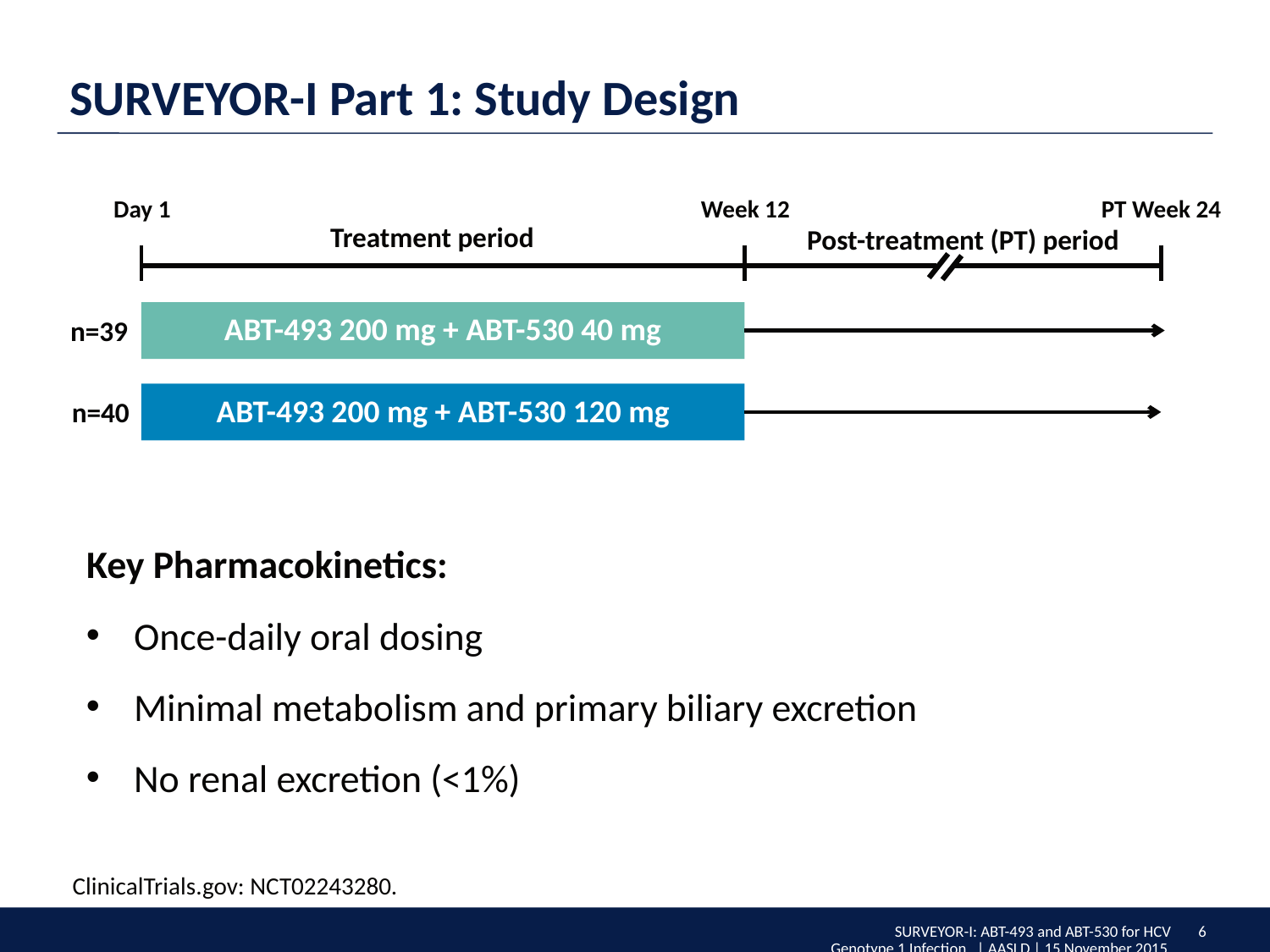

SURVEYOR-I Part 1: Study Design
Day 1
Week 12
PT Week 24
Treatment period
Post-treatment (PT) period
ABT-493 200 mg + ABT-530 40 mg
n=39
ABT-493 200 mg + ABT-530 120 mg
n=40
Key Pharmacokinetics:
Once-daily oral dosing
Minimal metabolism and primary biliary excretion
No renal excretion (<1%)
ClinicalTrials.gov: NCT02243280.